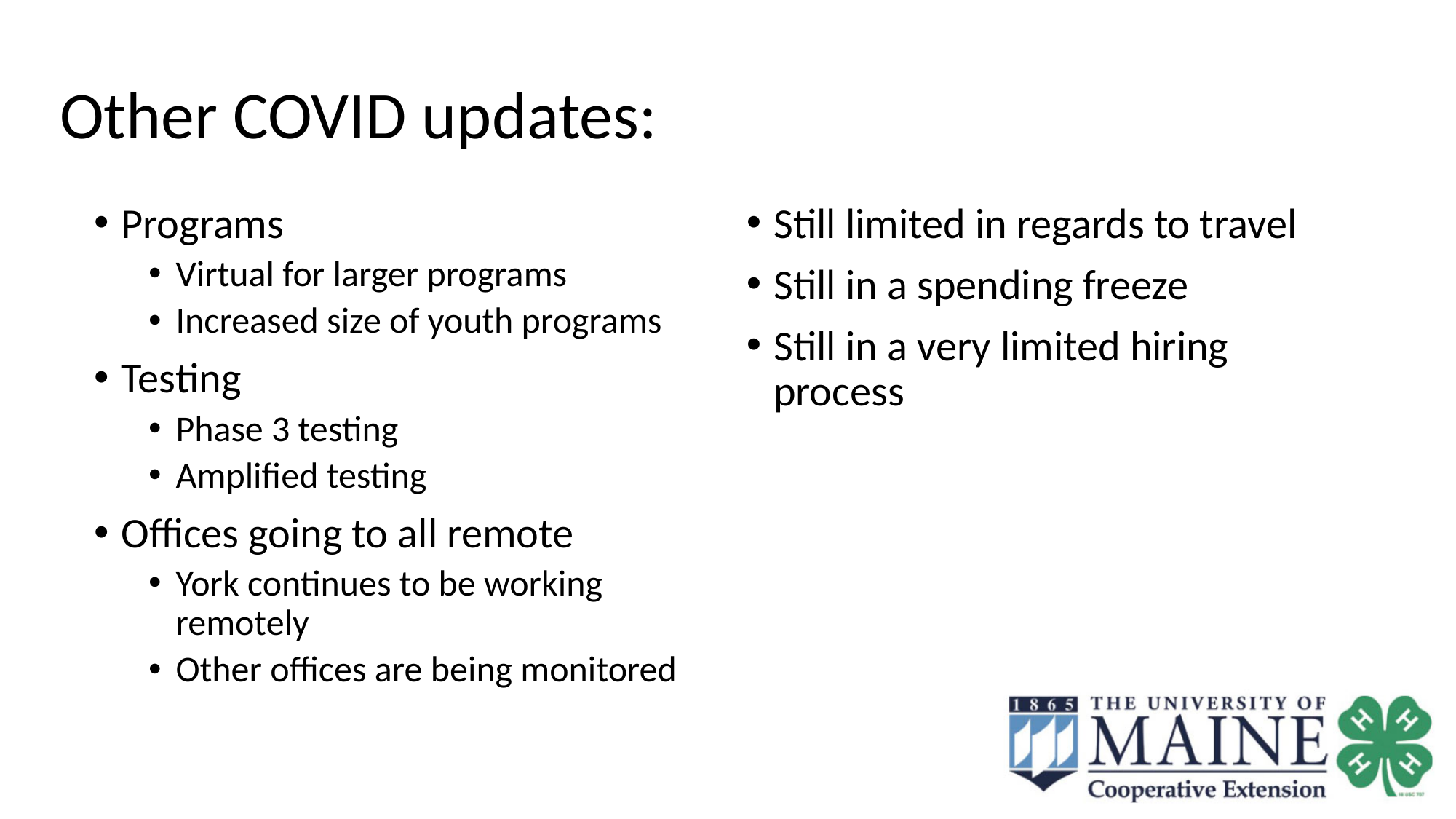

# Other COVID updates:
Programs
Virtual for larger programs
Increased size of youth programs
Testing
Phase 3 testing
Amplified testing
Offices going to all remote
York continues to be working remotely
Other offices are being monitored
Still limited in regards to travel
Still in a spending freeze
Still in a very limited hiring process